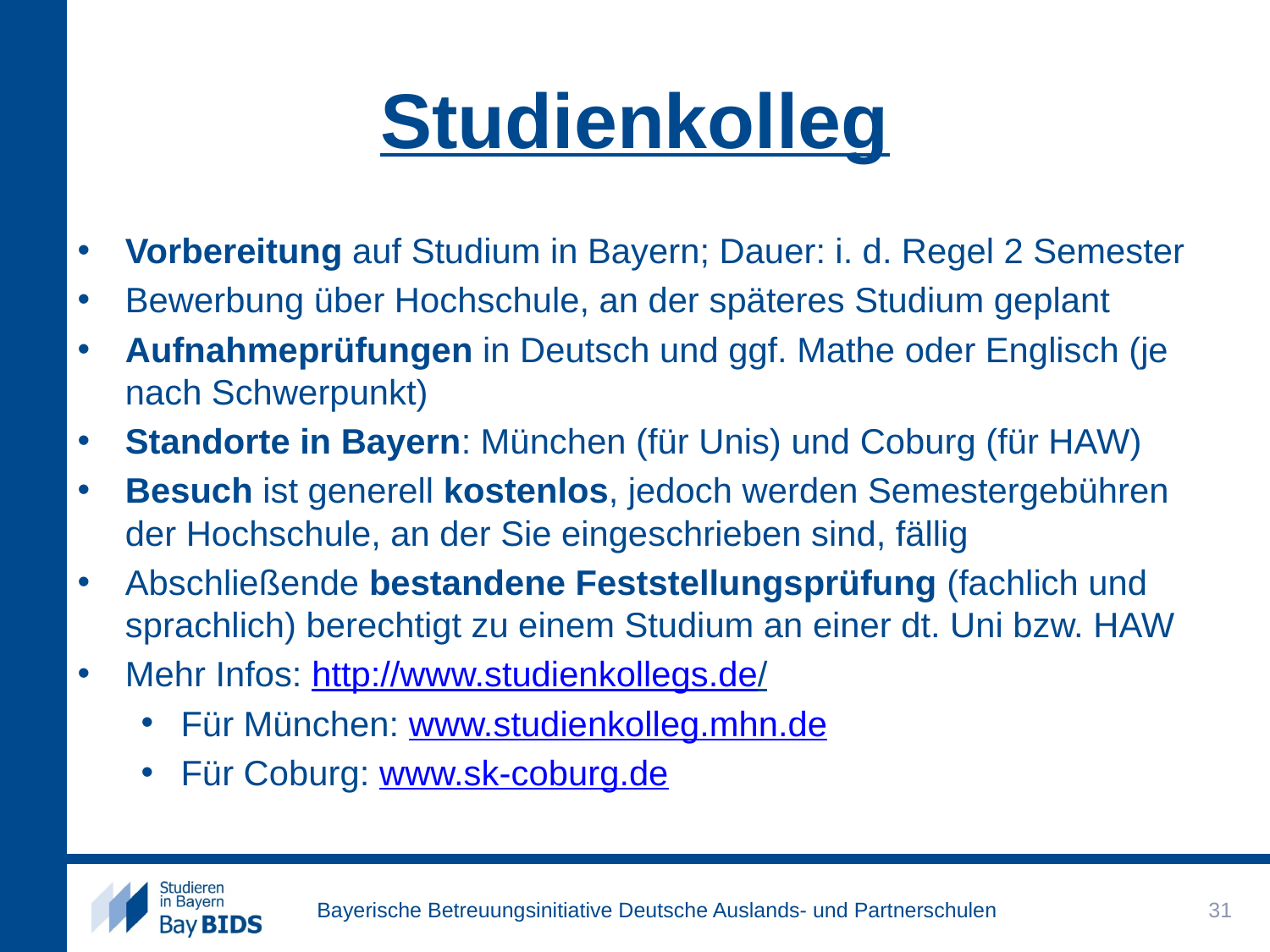

# Studienkolleg
Vorbereitung auf Studium in Bayern; Dauer: i. d. Regel 2 Semester
Bewerbung über Hochschule, an der späteres Studium geplant
Aufnahmeprüfungen in Deutsch und ggf. Mathe oder Englisch (je nach Schwerpunkt)
Standorte in Bayern: München (für Unis) und Coburg (für HAW)
Besuch ist generell kostenlos, jedoch werden Semestergebühren der Hochschule, an der Sie eingeschrieben sind, fällig
Abschließende bestandene Feststellungsprüfung (fachlich und sprachlich) berechtigt zu einem Studium an einer dt. Uni bzw. HAW
Mehr Infos: http://www.studienkollegs.de/
Für München: www.studienkolleg.mhn.de
Für Coburg: www.sk-coburg.de
31